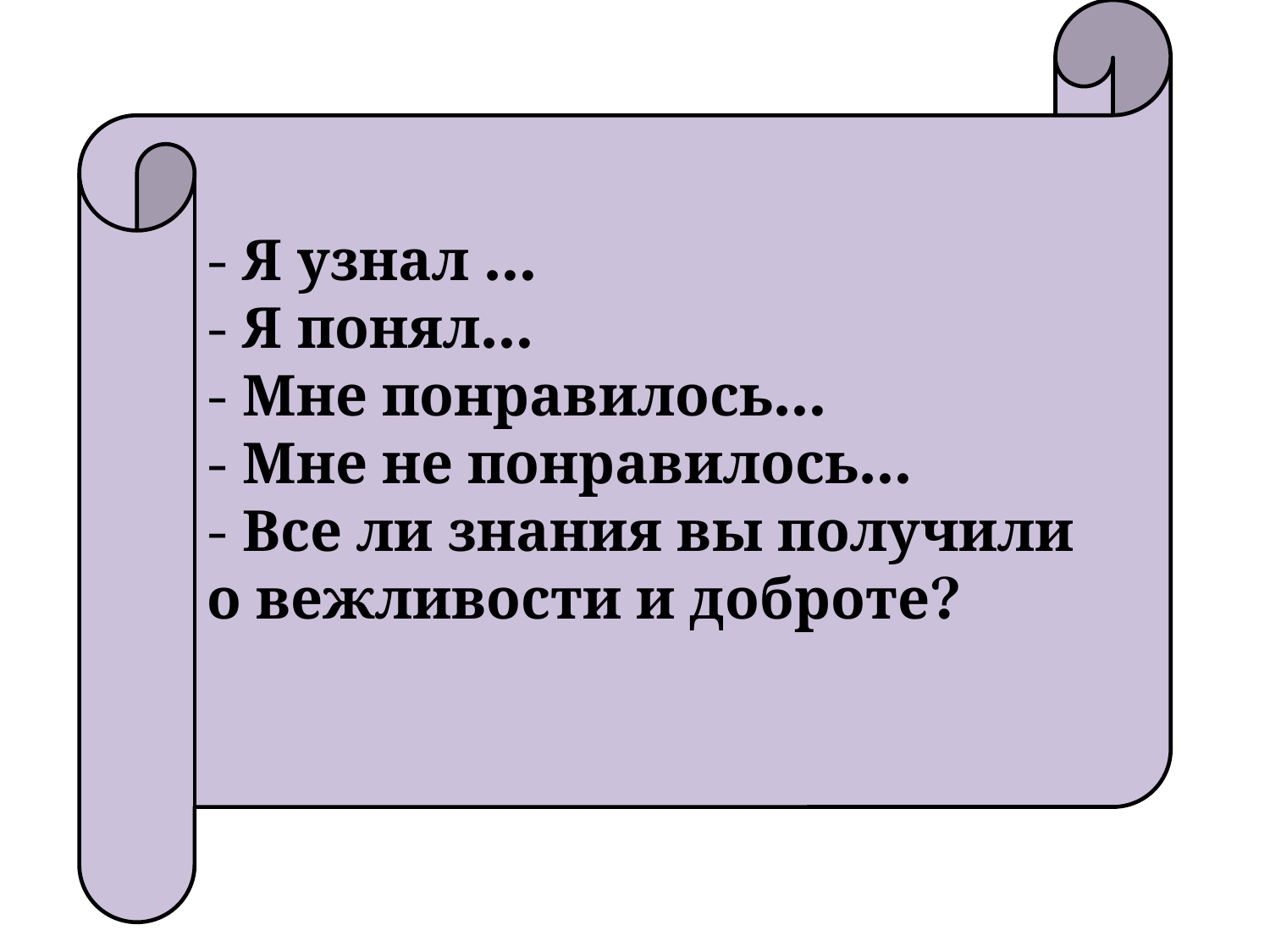

- Я узнал …
- Я понял…
- Мне понравилось…
- Мне не понравилось…
- Все ли знания вы получили о вежливости и доброте?